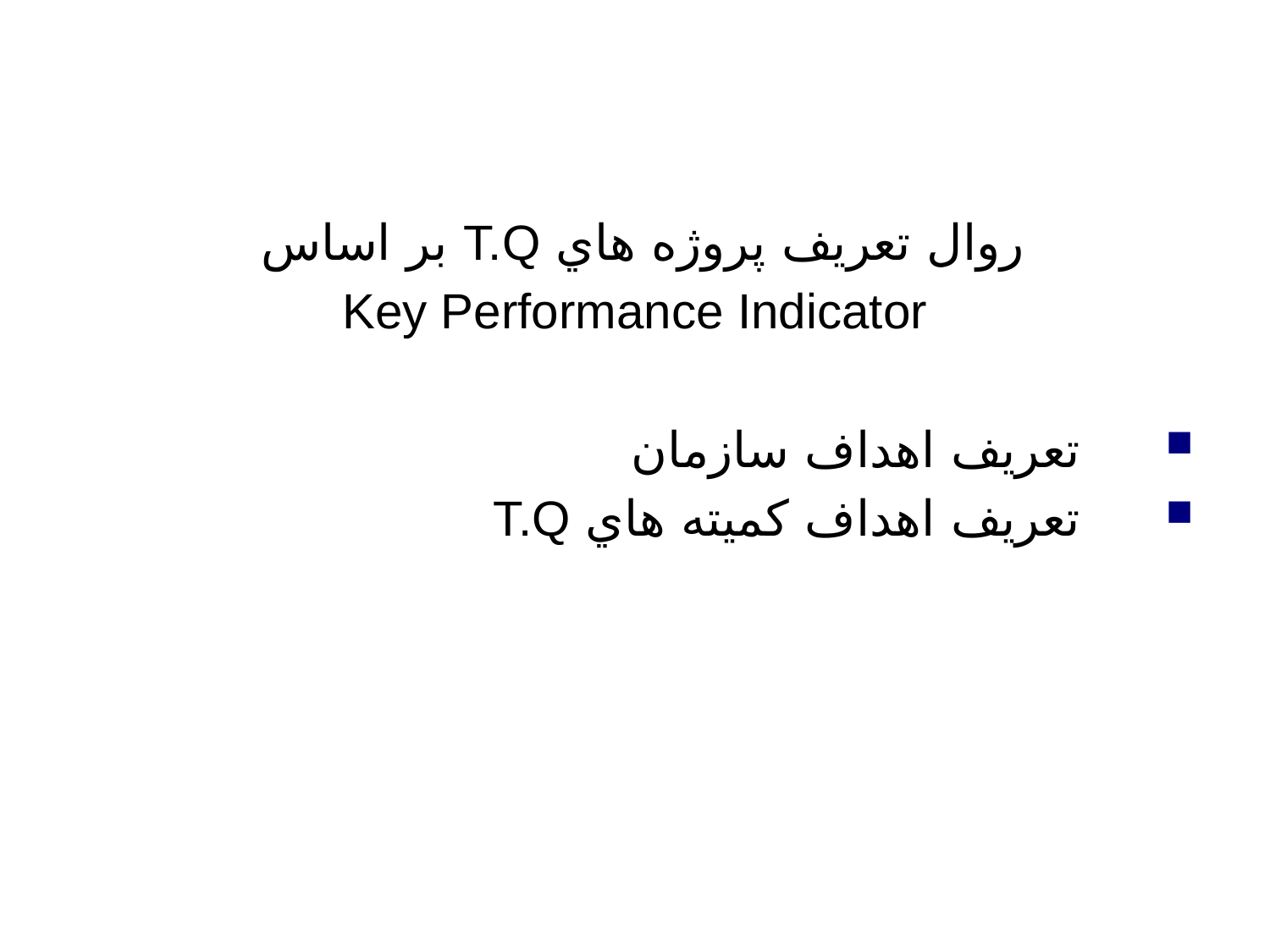

#

روال تعريف پروژه هاي T.Q بر اساس
Key Performance Indicator

تعريف اهداف سازمان
تعريف اهداف کميته هاي T.Q